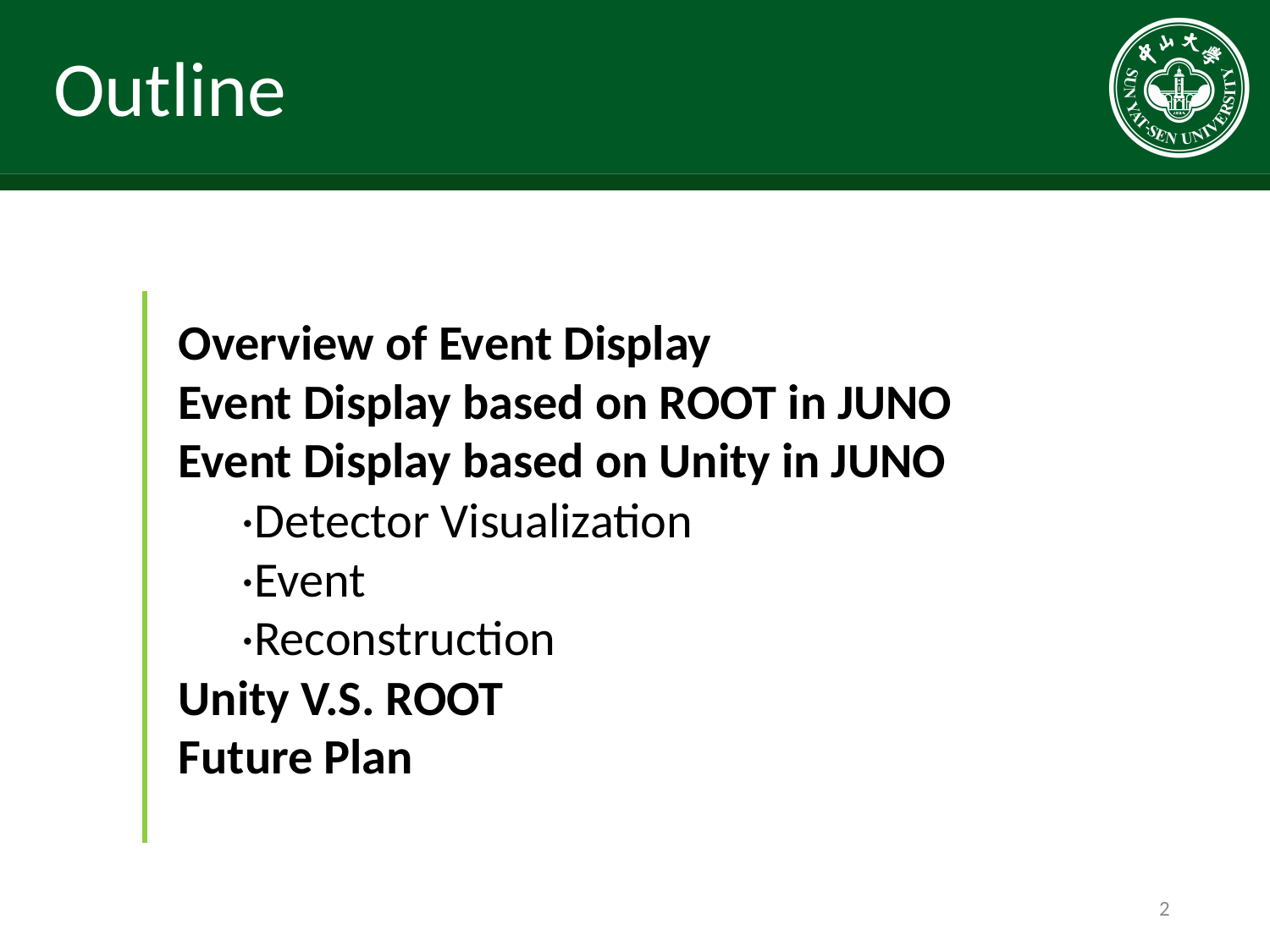

Outline
Overview of Event Display
Event Display based on ROOT in JUNO
Event Display based on Unity in JUNO
·Detector Visualization
·Event
·Reconstruction
Unity V.S. ROOT
Future Plan

2